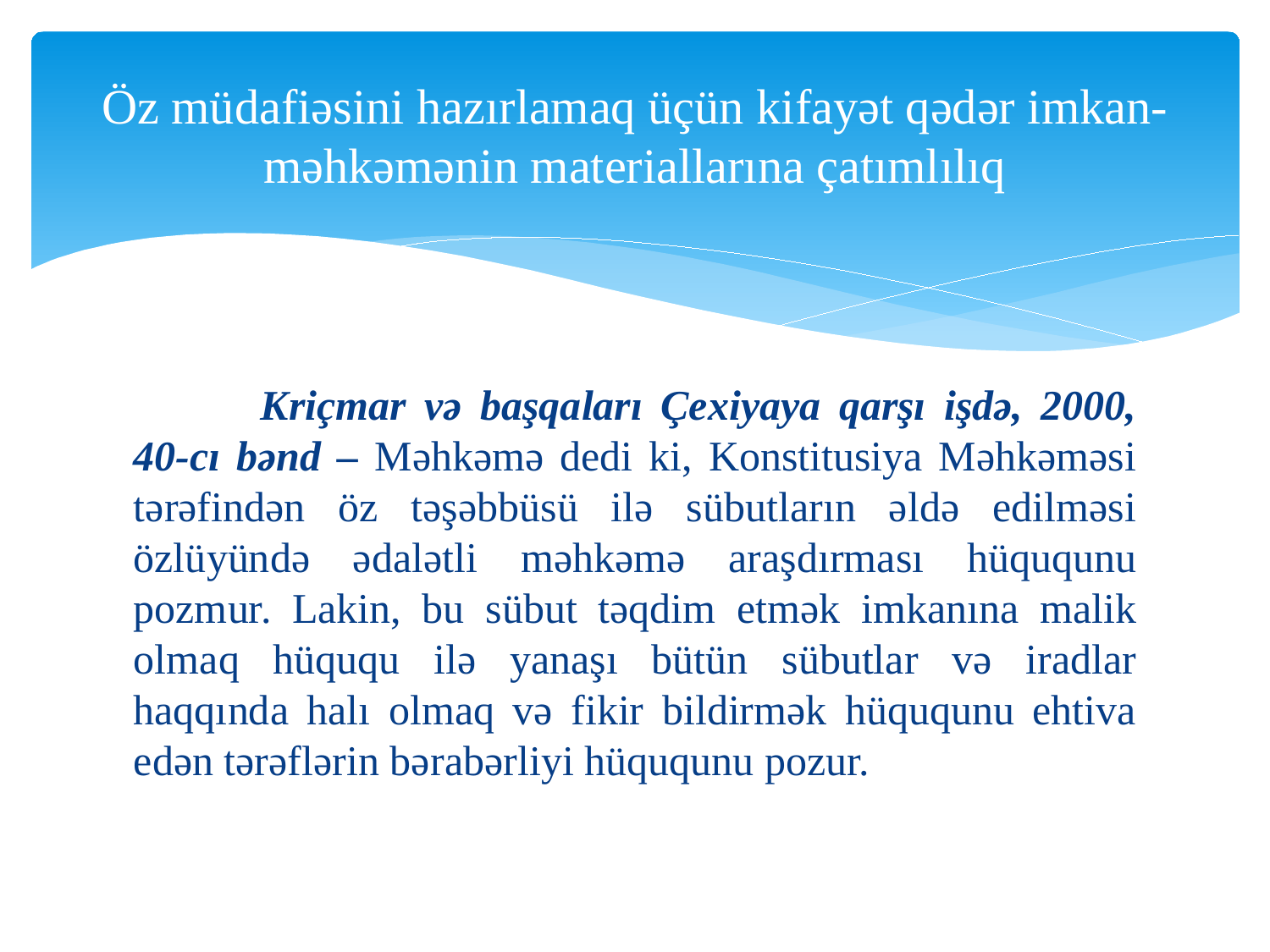

# Öz müdafiəsini hazırlamaq üçün kifayət qədər imkan- məhkəmənin materiallarına çatımlılıq
	Kriçmar və başqaları Çexiyaya qarşı işdə, 2000, 40-cı bənd – Məhkəmə dedi ki, Konstitusiya Məhkəməsi tərəfindən öz təşəbbüsü ilə sübutların əldə edilməsi özlüyündə ədalətli məhkəmə araşdırması hüququnu pozmur. Lakin, bu sübut təqdim etmək imkanına malik olmaq hüququ ilə yanaşı bütün sübutlar və iradlar haqqında halı olmaq və fikir bildirmək hüququnu ehtiva edən tərəflərin bərabərliyi hüququnu pozur.